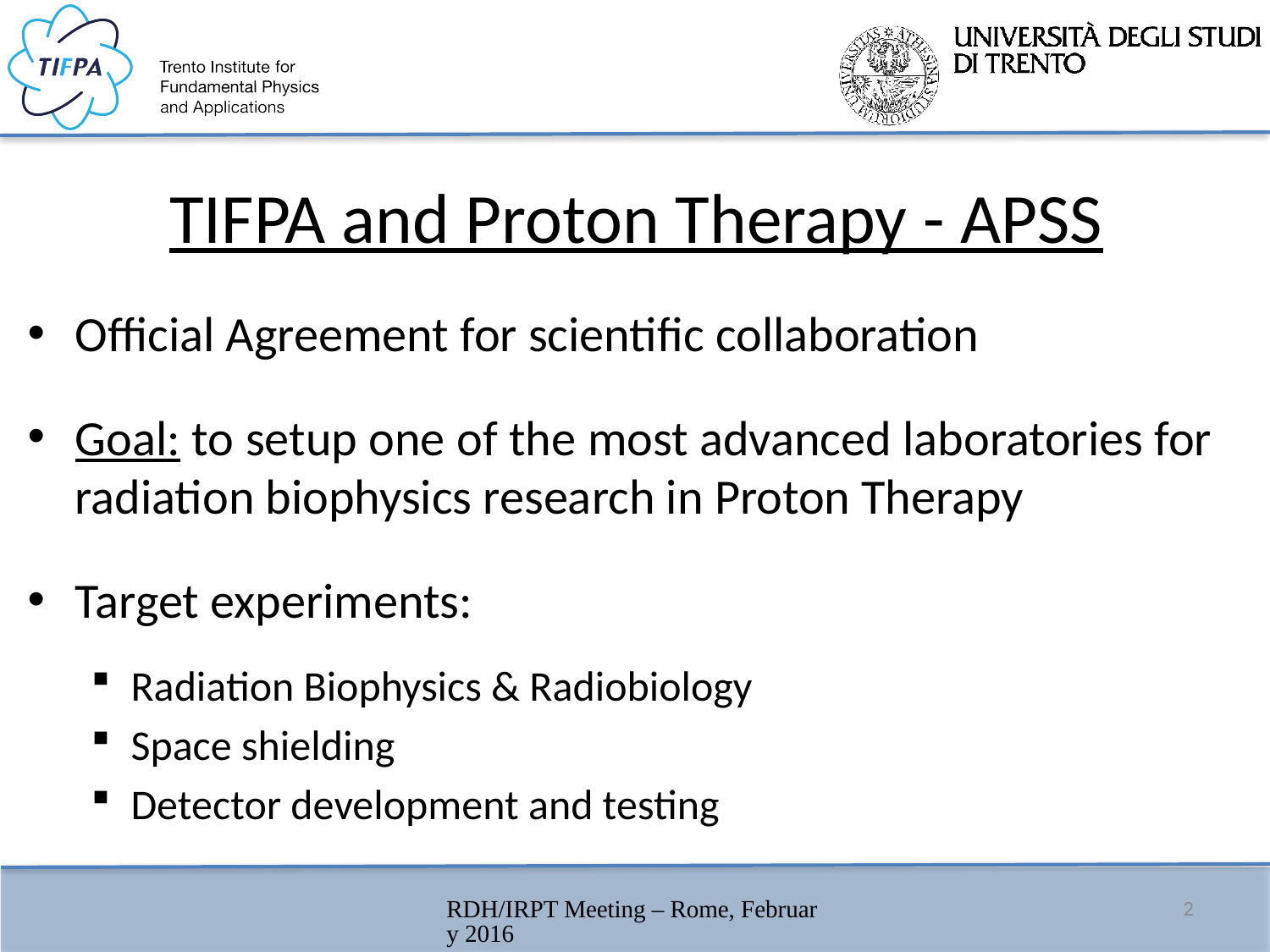

# TIFPA and Proton Therapy - APSS
Official Agreement for scientific collaboration

Goal: to setup one of the most advanced laboratories for radiation biophysics research in Proton Therapy

Target experiments:

Radiation Biophysics & Radiobiology
Space shielding
Detector development and testing
RDH/IRPT Meeting – Rome, February 2016
2